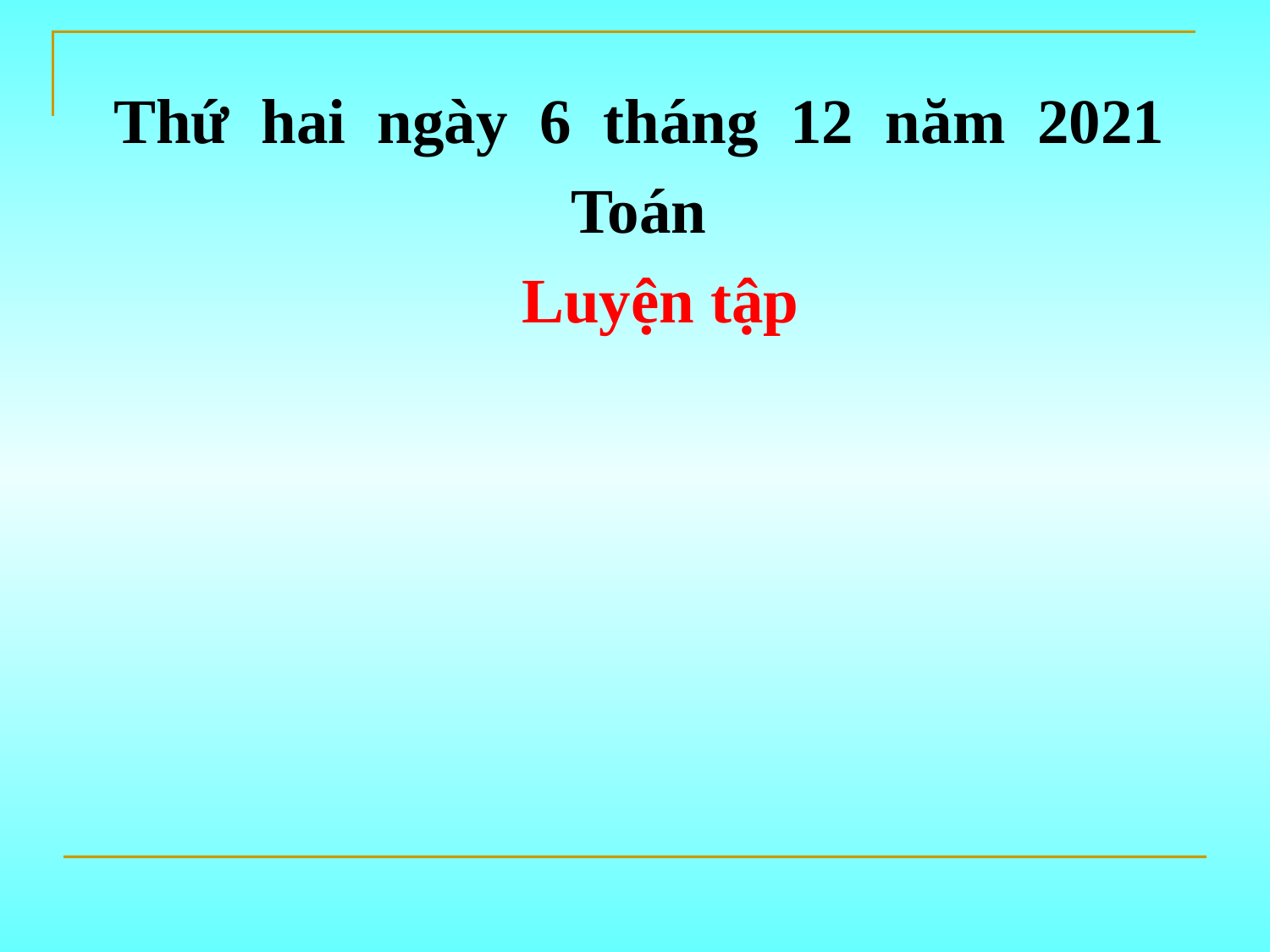

Thứ  hai  ngày  6  tháng  12  năm  2021
Toán
Luyện tập